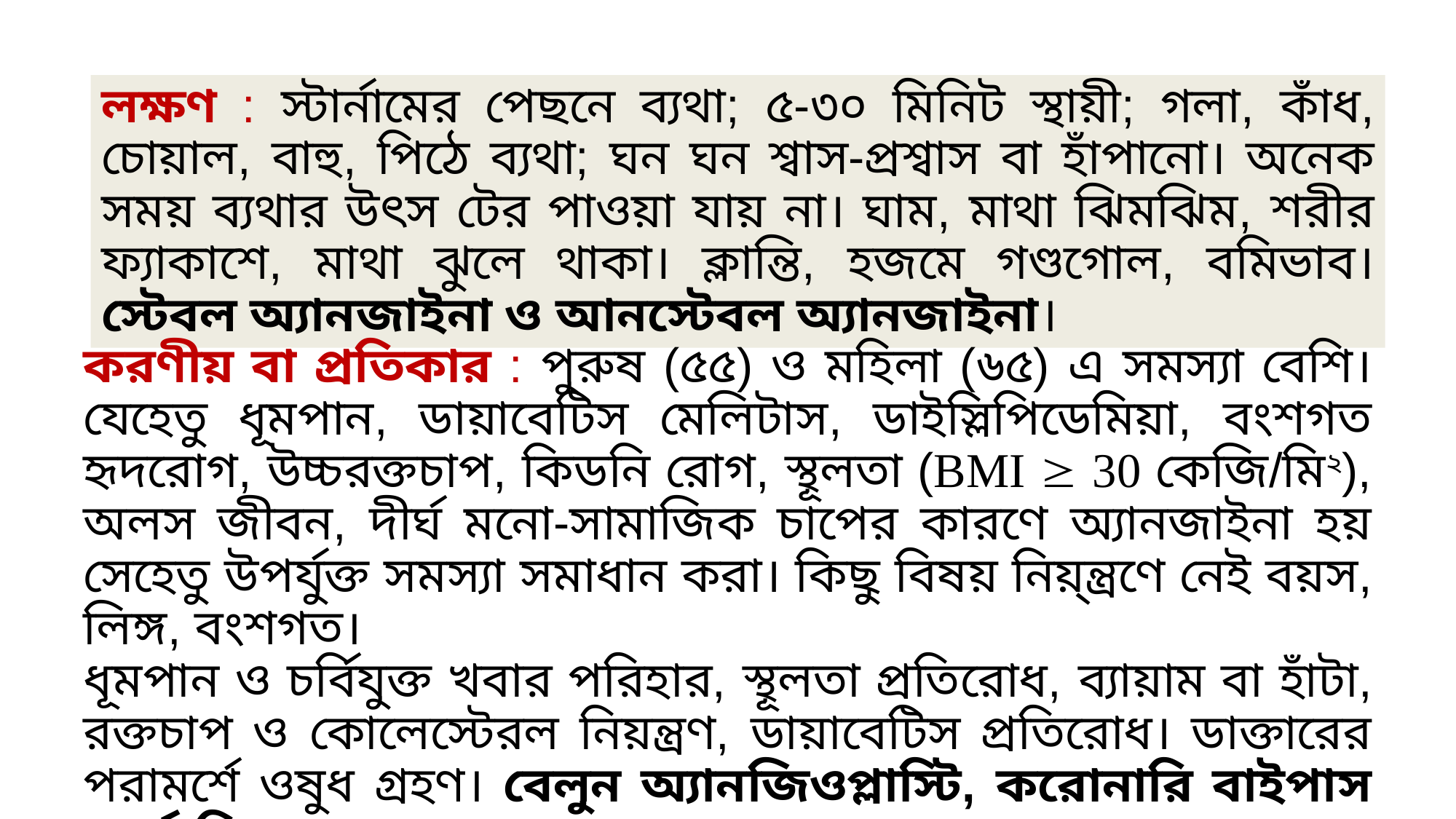

লক্ষণ : স্টার্নামের পেছনে ব্যথা; ৫-৩০ মিনিট স্থায়ী; গলা, কাঁধ, চোয়াল, বাহু, পিঠে ব্যথা; ঘন ঘন শ্বাস-প্রশ্বাস বা হাঁপানো। অনেক সময় ব্যথার উৎস টের পাওয়া যায় না। ঘাম, মাথা ঝিমঝিম, শরীর ফ্যাকাশে, মাথা ঝুলে থাকা। ক্লান্তি, হজমে গণ্ডগোল, বমিভাব। স্টেবল অ্যানজাইনা ও আনস্টেবল অ্যানজাইনা।
করণীয় বা প্রতিকার : পুরুষ (৫৫) ও মহিলা (৬৫) এ সমস্যা বেশি। যেহেতু ধূমপান, ডায়াবেটিস মেলিটাস, ডাইস্লিপিডেমিয়া, বংশগত হৃদরোগ, উচ্চরক্তচাপ, কিডনি রোগ, স্থূলতা (BMI ≥ 30 কেজি/মি২), অলস জীবন, দীর্ঘ মনো-সামাজিক চাপের কারণে অ্যানজাইনা হয় সেহেতু উপর্যুক্ত সমস্যা সমাধান করা। কিছু বিষয় নিয়্ন্ত্রণে নেই বয়স, লিঙ্গ, বংশগত।
ধূমপান ও চর্বিযুক্ত খবার পরিহার, স্থূলতা প্রতিরোধ, ব্যায়াম বা হাঁটা, রক্তচাপ ও কোলেস্টেরল নিয়ন্ত্রণ, ডায়াবেটিস প্রতিরোধ। ডাক্তারের পরামর্শে ওষুধ গ্রহণ। বেলুন অ্যানজিওপ্লাস্টি, করোনারি বাইপাস সার্জারি।